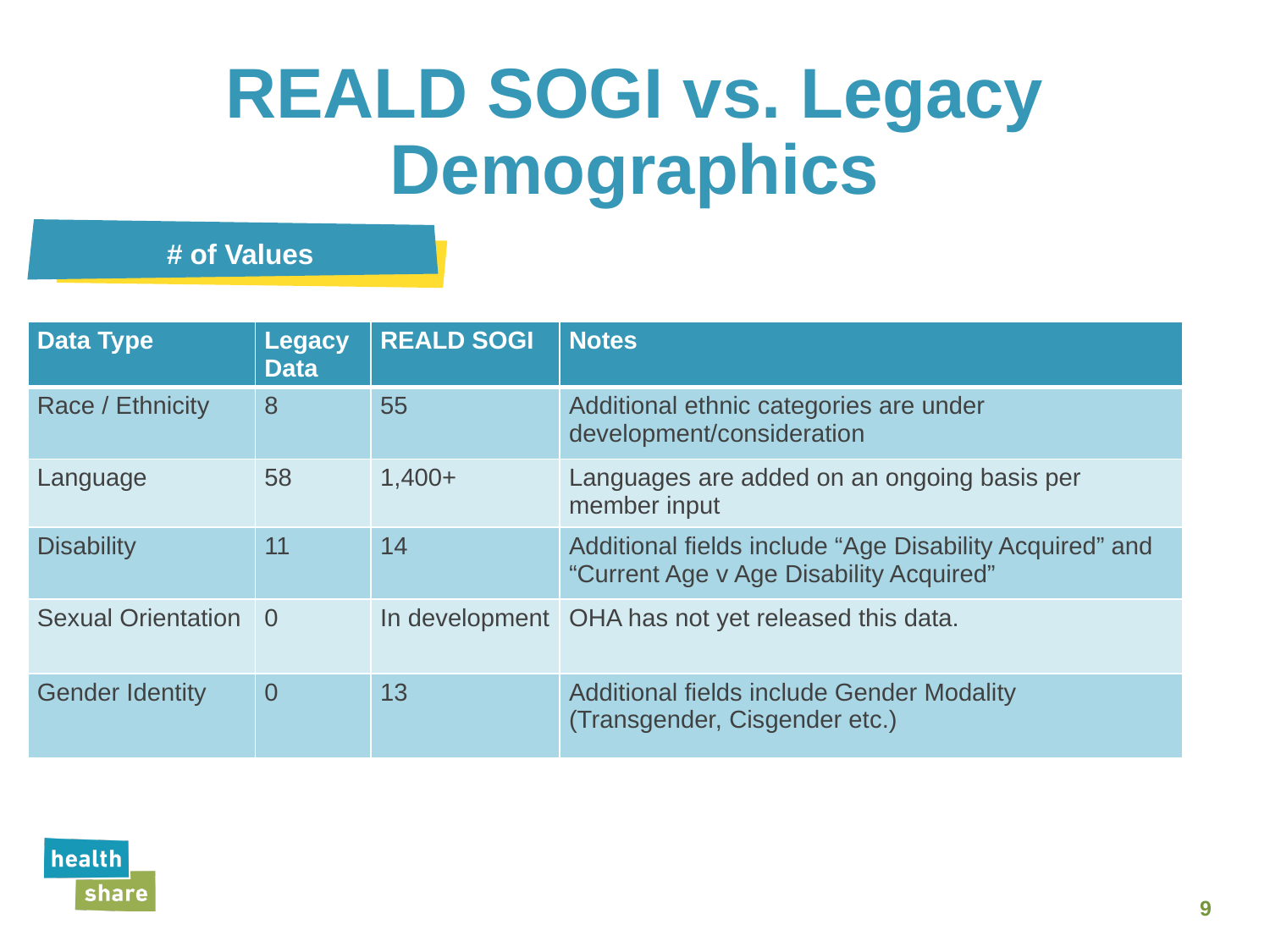

# REALD SOGI vs. Legacy Demographics
# of Values
| Data Type | Legacy Data | REALD SOGI | Notes |
| --- | --- | --- | --- |
| Race / Ethnicity | 8 | 55 | Additional ethnic categories are under development/consideration |
| Language | 58 | 1,400+ | Languages are added on an ongoing basis per member input |
| Disability | 11 | 14 | Additional fields include “Age Disability Acquired” and “Current Age v Age Disability Acquired” |
| Sexual Orientation | 0 | In development | OHA has not yet released this data. |
| Gender Identity | 0 | 13 | Additional fields include Gender Modality (Transgender, Cisgender etc.) |
9